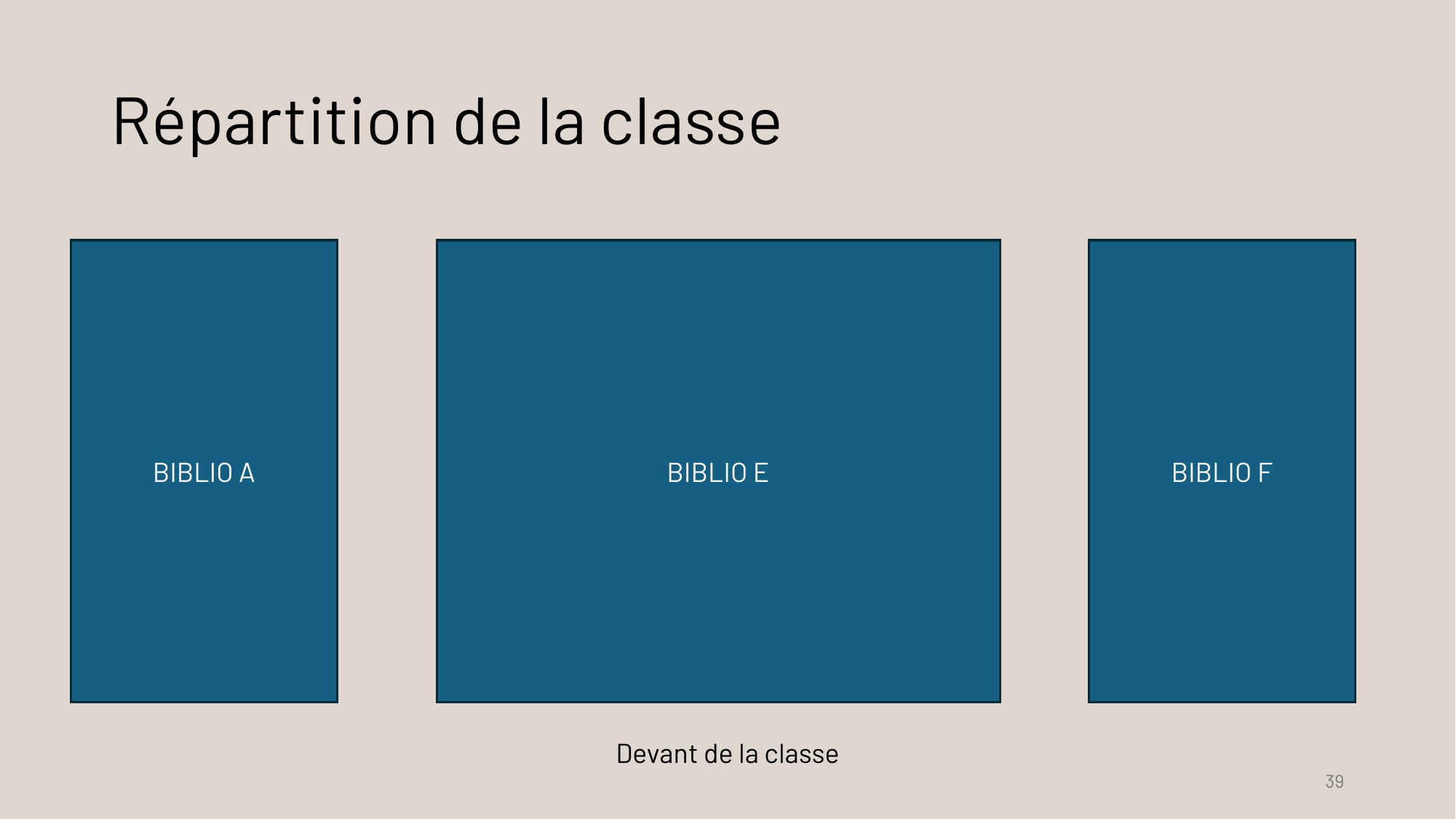

# Répartition de la classe
BIBLIO A
BIBLIO E
BIBLIO F
Devant de la classe
39